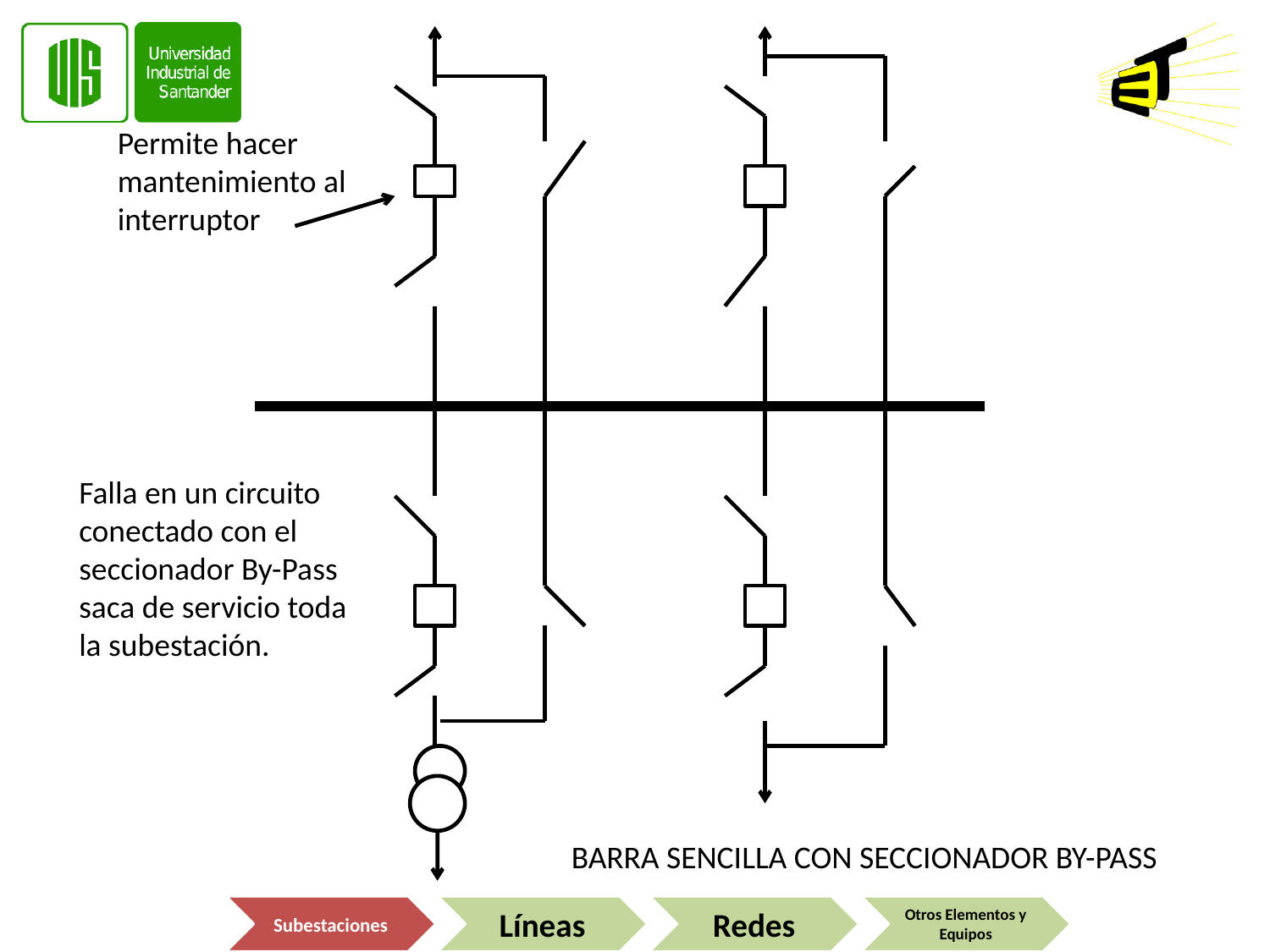

Permite hacer mantenimiento al interruptor

Falla en un circuito
conectado con el
seccionador By-Pass
saca de servicio toda
la subestación.

BARRA SENCILLA CON SECCIONADOR BY-PASS
Subestaciones
Líneas
Redes
Otros Elementos y Equipos